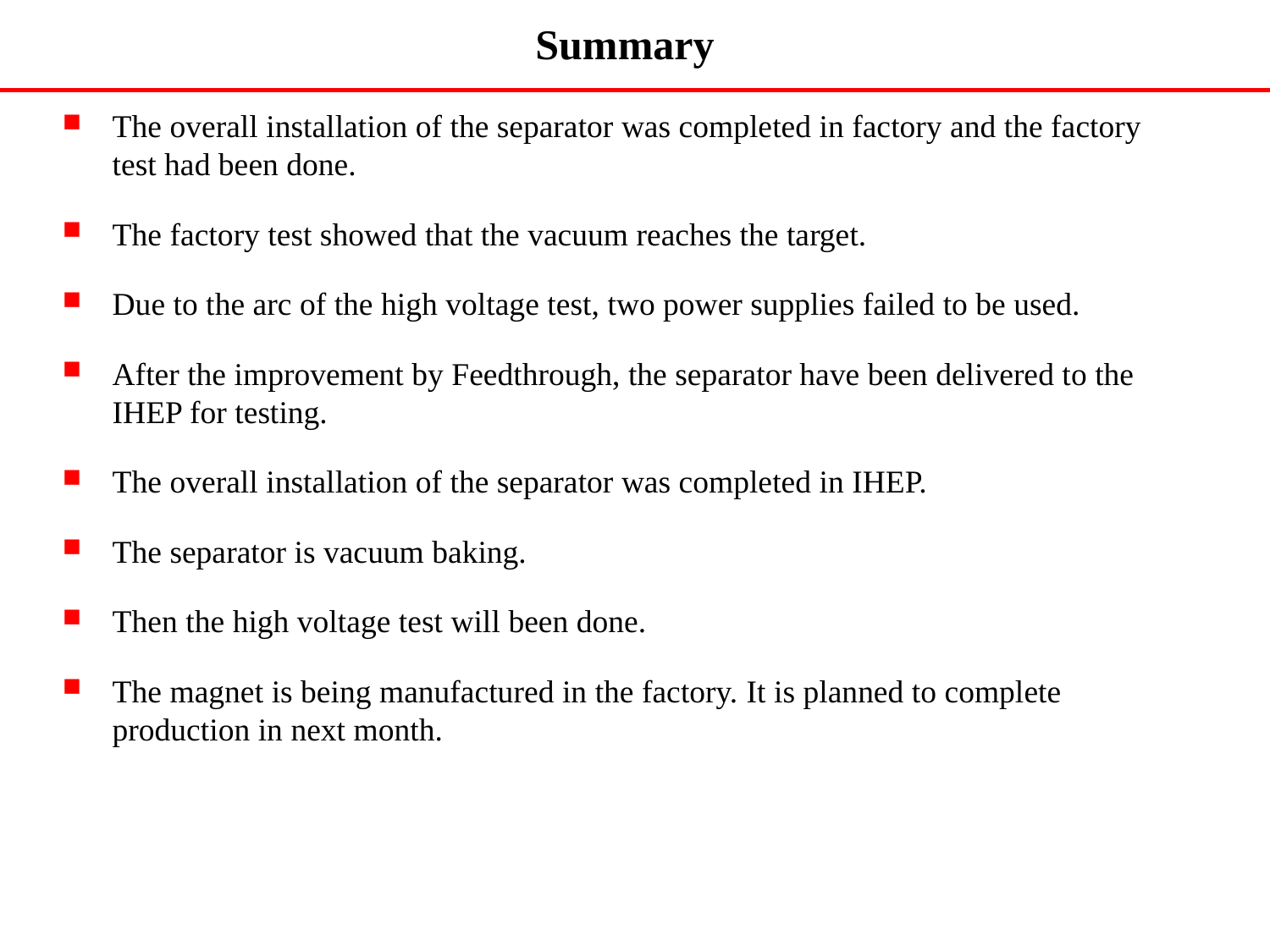

Summary
The overall installation of the separator was completed in factory and the factory test had been done.
The factory test showed that the vacuum reaches the target.
Due to the arc of the high voltage test, two power supplies failed to be used.
After the improvement by Feedthrough, the separator have been delivered to the IHEP for testing.
The overall installation of the separator was completed in IHEP.
The separator is vacuum baking.
Then the high voltage test will been done.
The magnet is being manufactured in the factory. It is planned to complete production in next month.